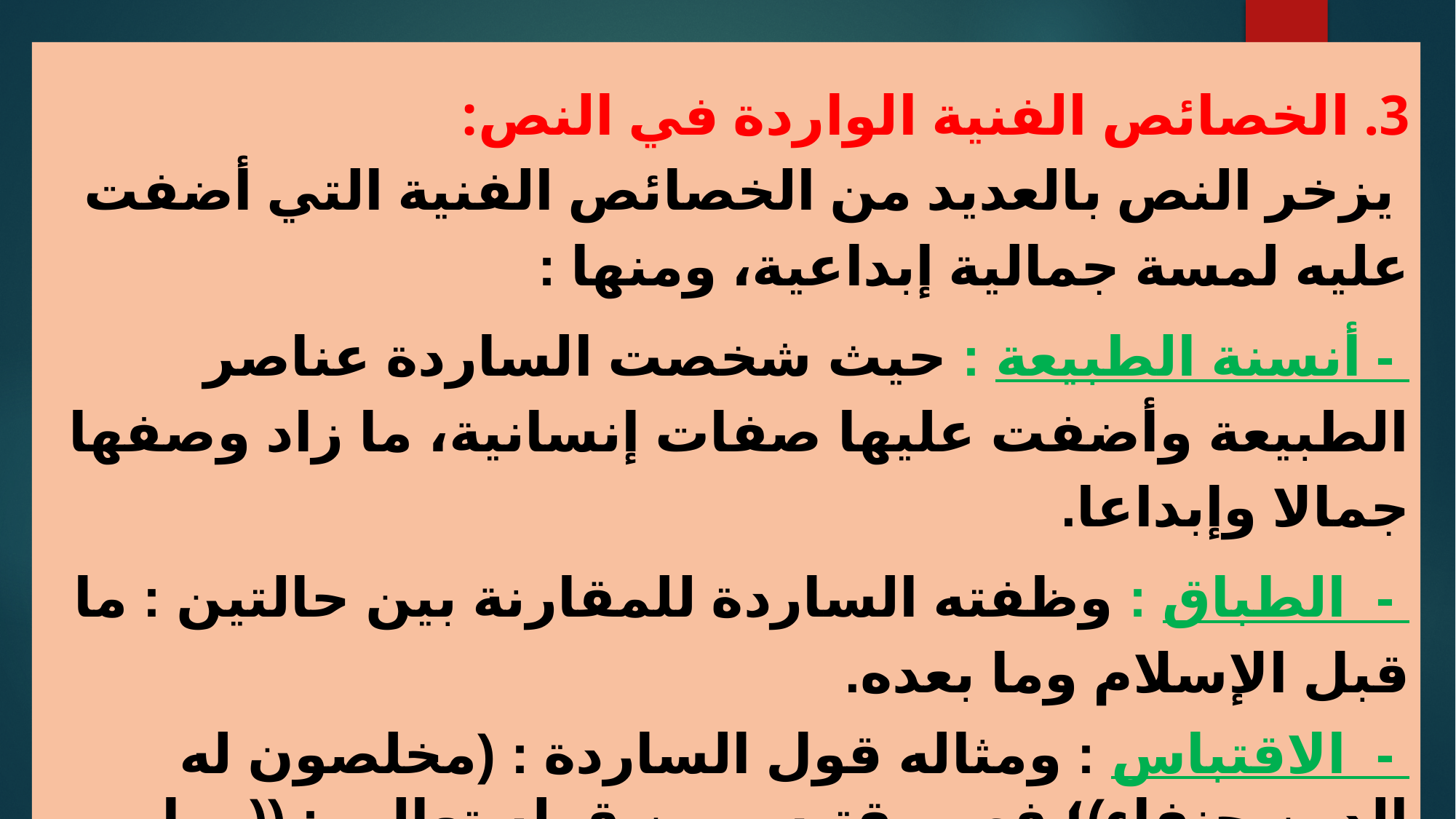

3. الخصائص الفنية الواردة في النص:
 يزخر النص بالعديد من الخصائص الفنية التي أضفت عليه لمسة جمالية إبداعية، ومنها :
 - أنسنة الطبيعة : حيث شخصت الساردة عناصر الطبيعة وأضفت عليها صفات إنسانية، ما زاد وصفها جمالا وإبداعا.
 -  الطباق : وظفته الساردة للمقارنة بين حالتين : ما قبل الإسلام وما بعده.
 -  الاقتباس : ومثاله قول الساردة : (مخلصون له الدين حنفاء)؛ فهو مقتبس من قوله تعالى : ((وما أمروا إلا ليعبدوا الله مخلصين له الدين حنفاء ويقيموا الصلاة ويؤتوا الزكاة وذلك دين القيمة((.